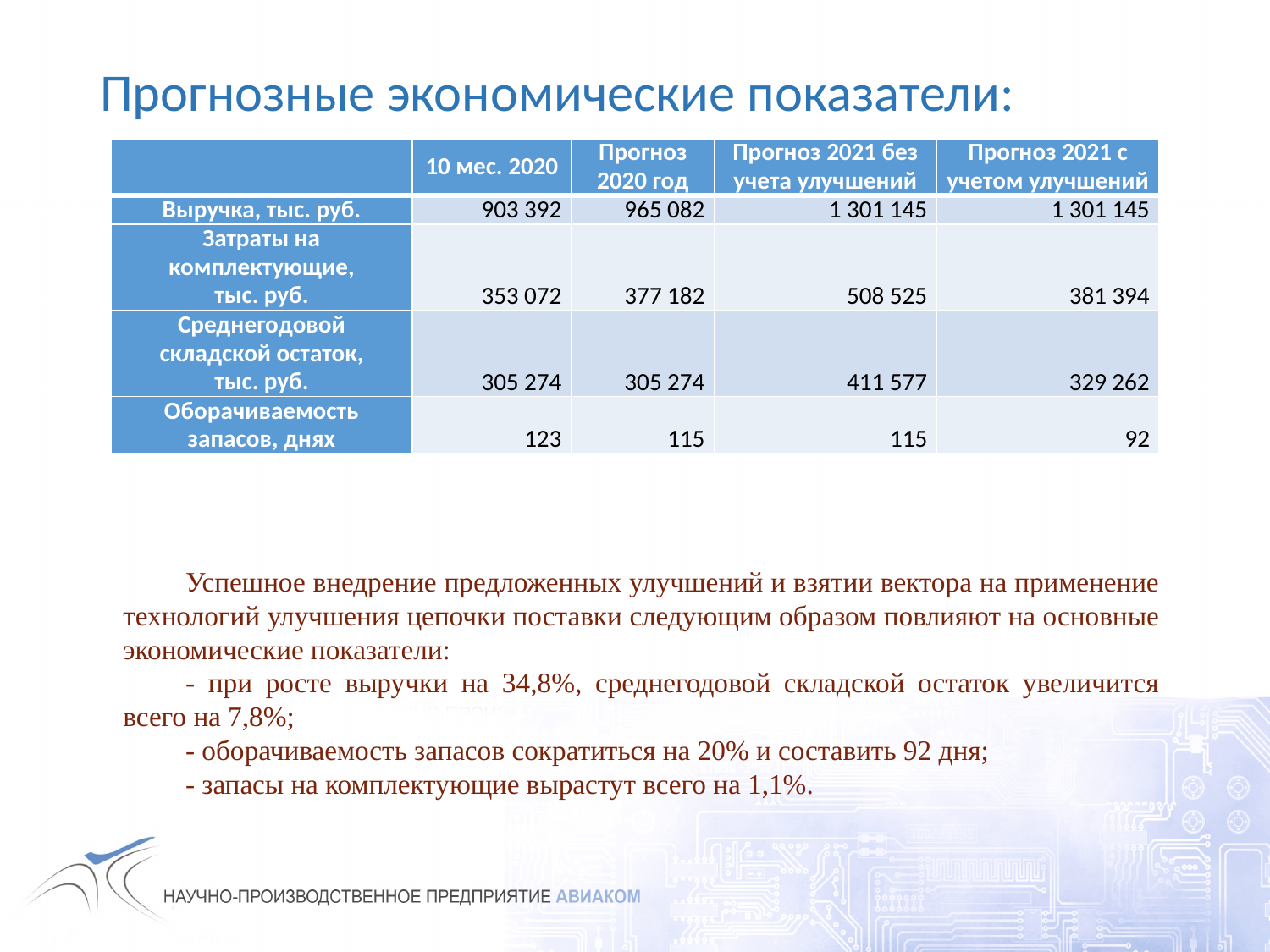

# Прогнозные экономические показатели:
|  | 10 мес. 2020 | Прогноз 2020 год | Прогноз 2021 без учета улучшений | Прогноз 2021 с учетом улучшений |
| --- | --- | --- | --- | --- |
| Выручка, тыс. руб. | 903 392 | 965 082 | 1 301 145 | 1 301 145 |
| Затраты на комплектующие, тыс. руб. | 353 072 | 377 182 | 508 525 | 381 394 |
| Среднегодовой складской остаток, тыс. руб. | 305 274 | 305 274 | 411 577 | 329 262 |
| Оборачиваемость запасов, днях | 123 | 115 | 115 | 92 |
Успешное внедрение предложенных улучшений и взятии вектора на применение технологий улучшения цепочки поставки следующим образом повлияют на основные экономические показатели:
- при росте выручки на 34,8%, среднегодовой складской остаток увеличится всего на 7,8%;
- оборачиваемость запасов сократиться на 20% и составить 92 дня;
- запасы на комплектующие вырастут всего на 1,1%.